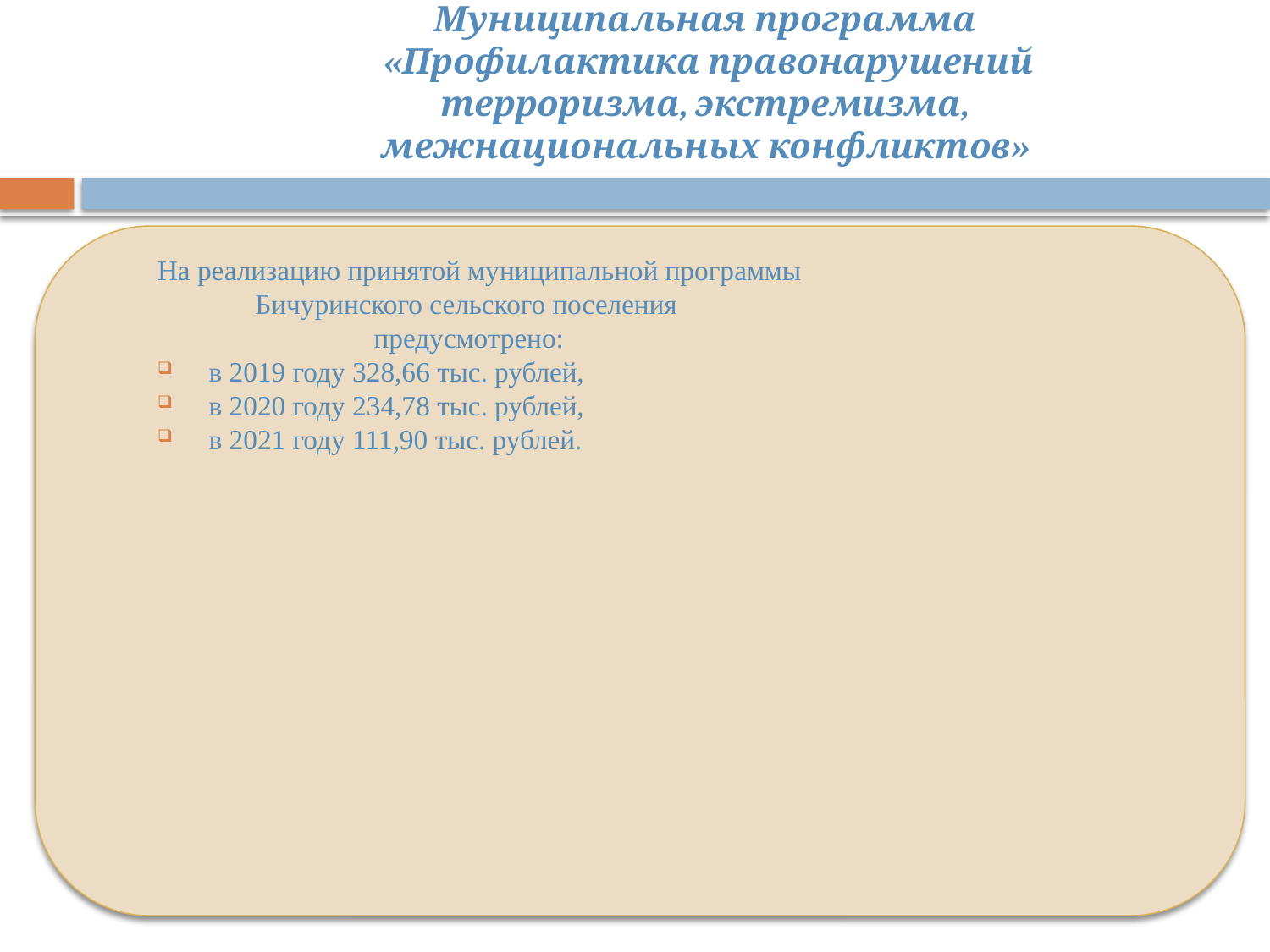

# Муниципальная программа «Профилактика правонарушений терроризма, экстремизма, межнациональных конфликтов»

На реализацию принятой муниципальной программы
              Бичуринского сельского поселения
                               предусмотрено:
 в 2019 году 328,66 тыс. рублей,
 в 2020 году 234,78 тыс. рублей,
 в 2021 году 111,90 тыс. рублей.